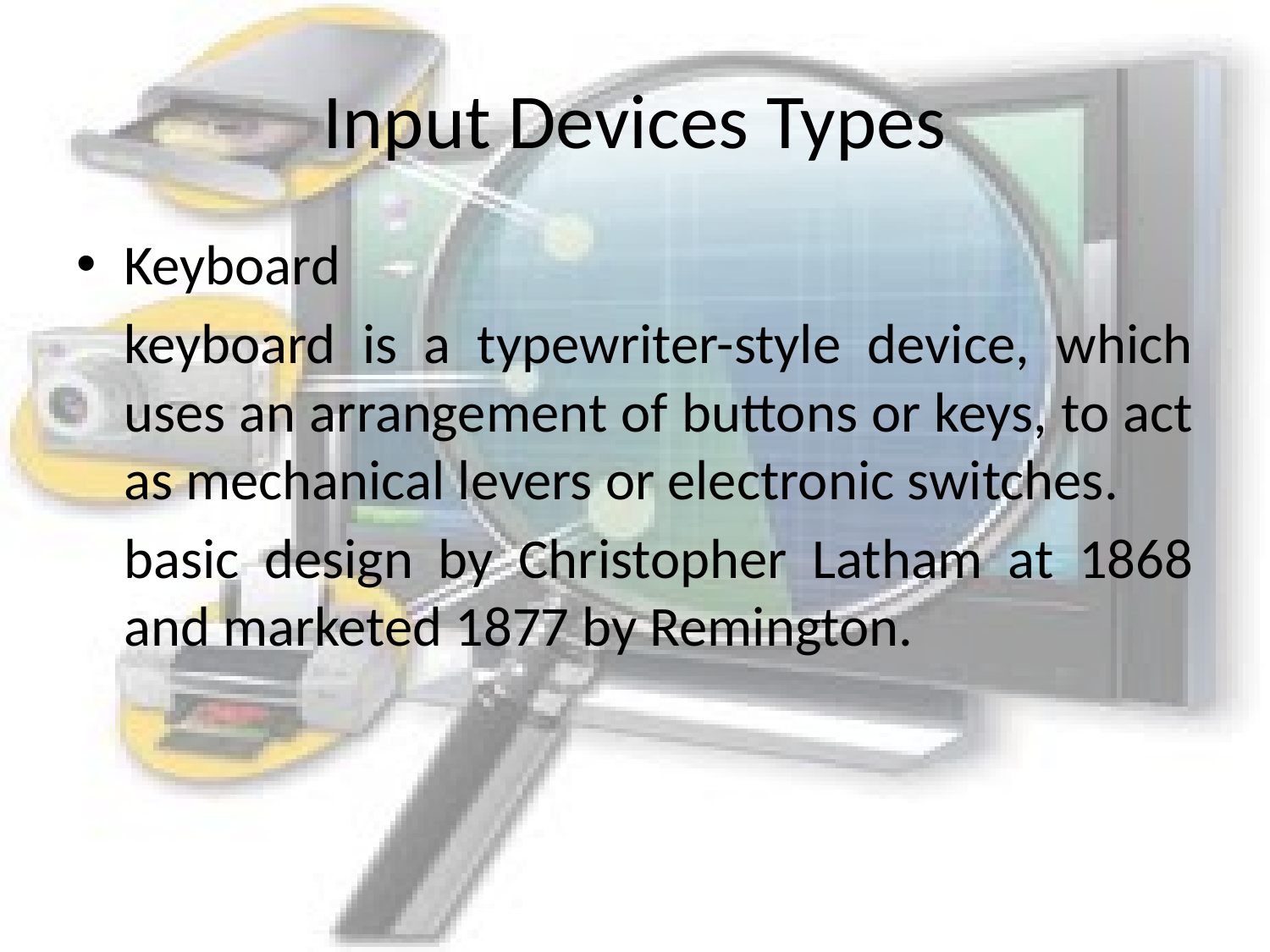

# Input Devices Types
Keyboard
	keyboard is a typewriter-style device, which uses an arrangement of buttons or keys, to act as mechanical levers or electronic switches.
	basic design by Christopher Latham at 1868 and marketed 1877 by Remington.